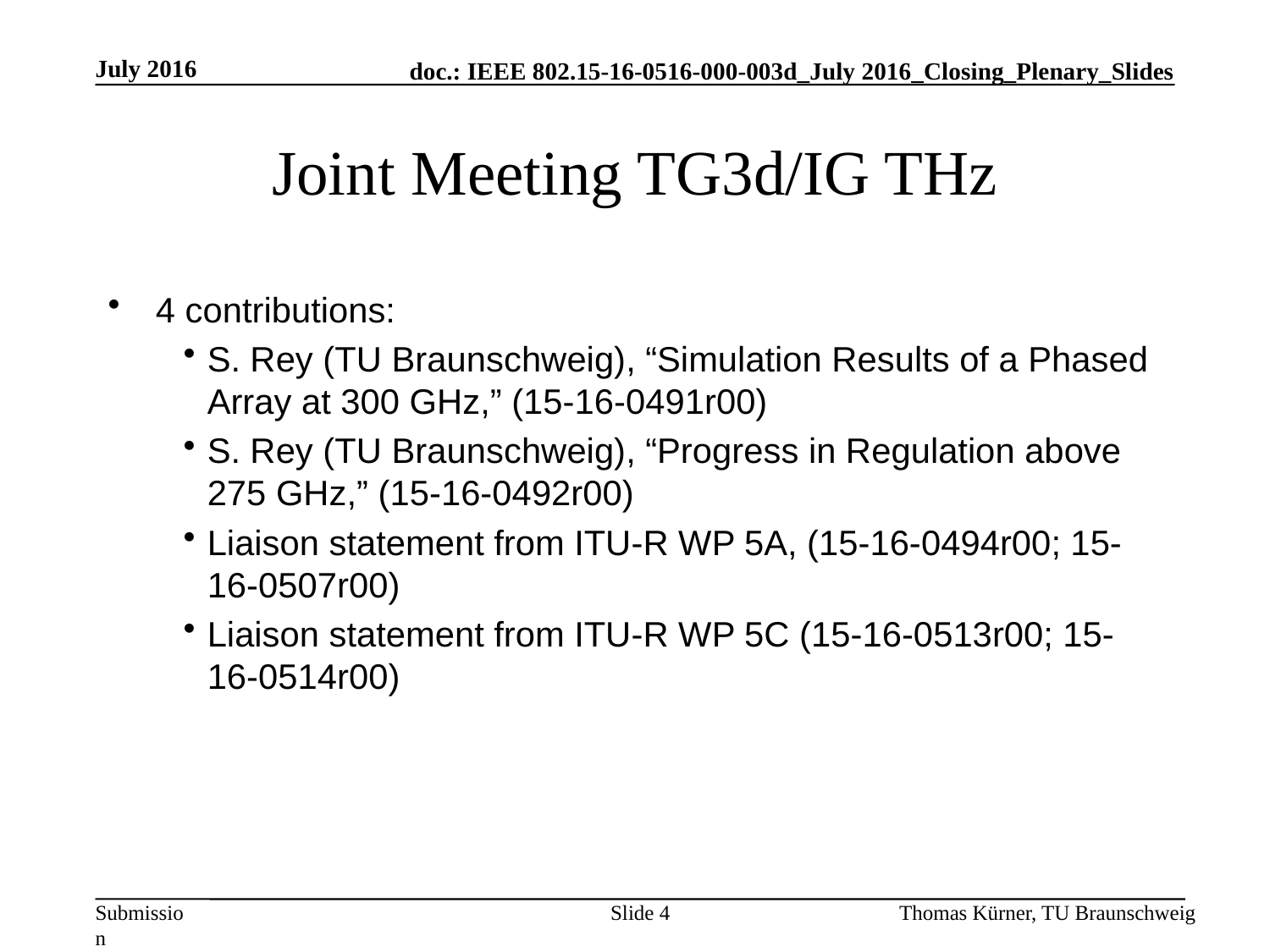

July 2016
# Joint Meeting TG3d/IG THz

4 contributions:
S. Rey (TU Braunschweig), “Simulation Results of a Phased Array at 300 GHz,” (15-16-0491r00)
S. Rey (TU Braunschweig), “Progress in Regulation above 275 GHz,” (15-16-0492r00)
Liaison statement from ITU-R WP 5A, (15-16-0494r00; 15-16-0507r00)
Liaison statement from ITU-R WP 5C (15-16-0513r00; 15-16-0514r00)

Slide 4
Thomas Kürner, TU Braunschweig